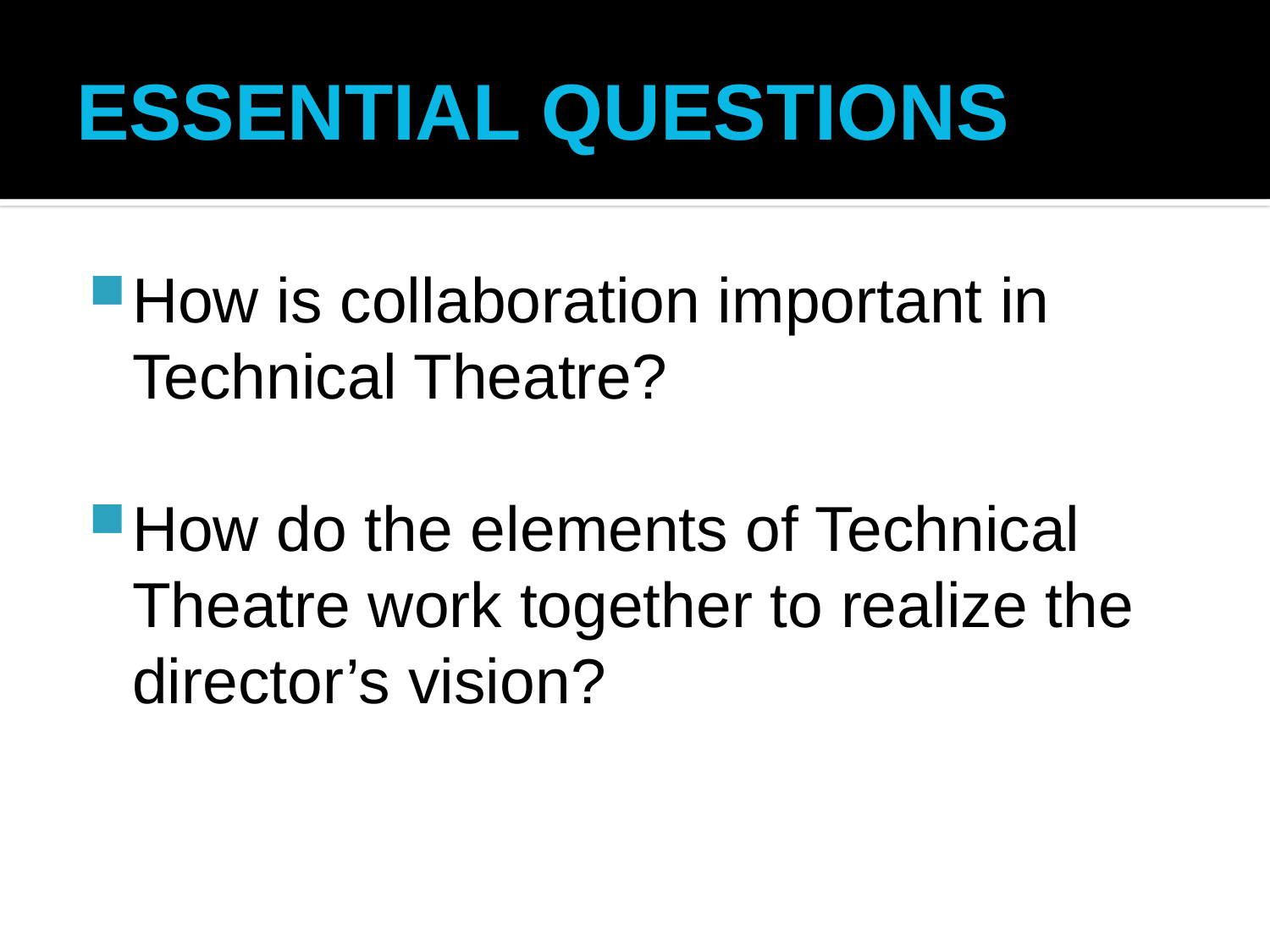

# ESSENTIAL QUESTIONS
How is collaboration important in Technical Theatre?

How do the elements of Technical Theatre work together to realize the director’s vision?